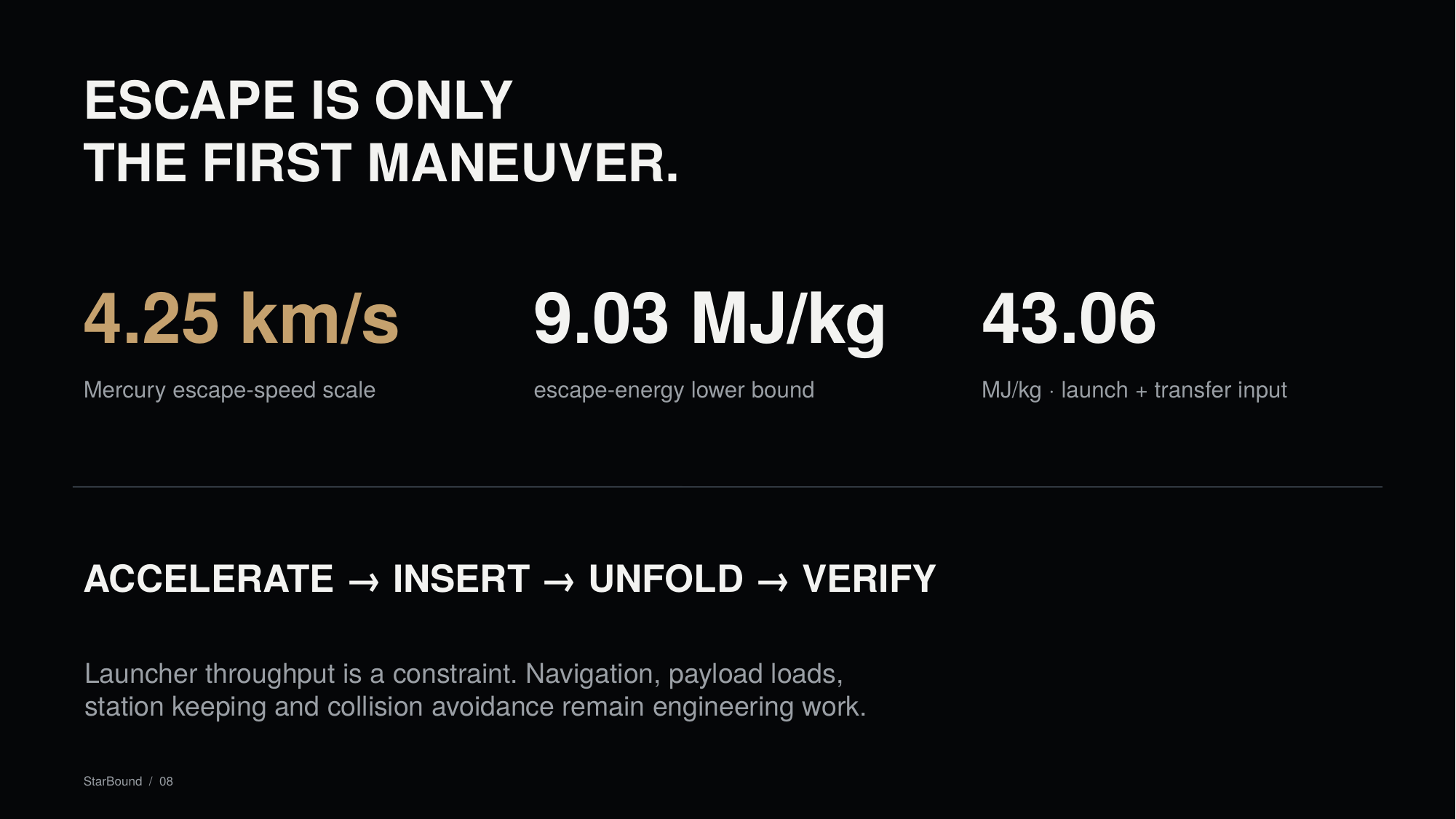

ESCAPE IS ONLY
THE FIRST MANEUVER.
4.25 km/s
9.03 MJ/kg
43.06
Mercury escape-speed scale
escape-energy lower bound
MJ/kg · launch + transfer input

ACCELERATE → INSERT → UNFOLD → VERIFY
Launcher throughput is a constraint. Navigation, payload loads,
station keeping and collision avoidance remain engineering work.
StarBound  /  08